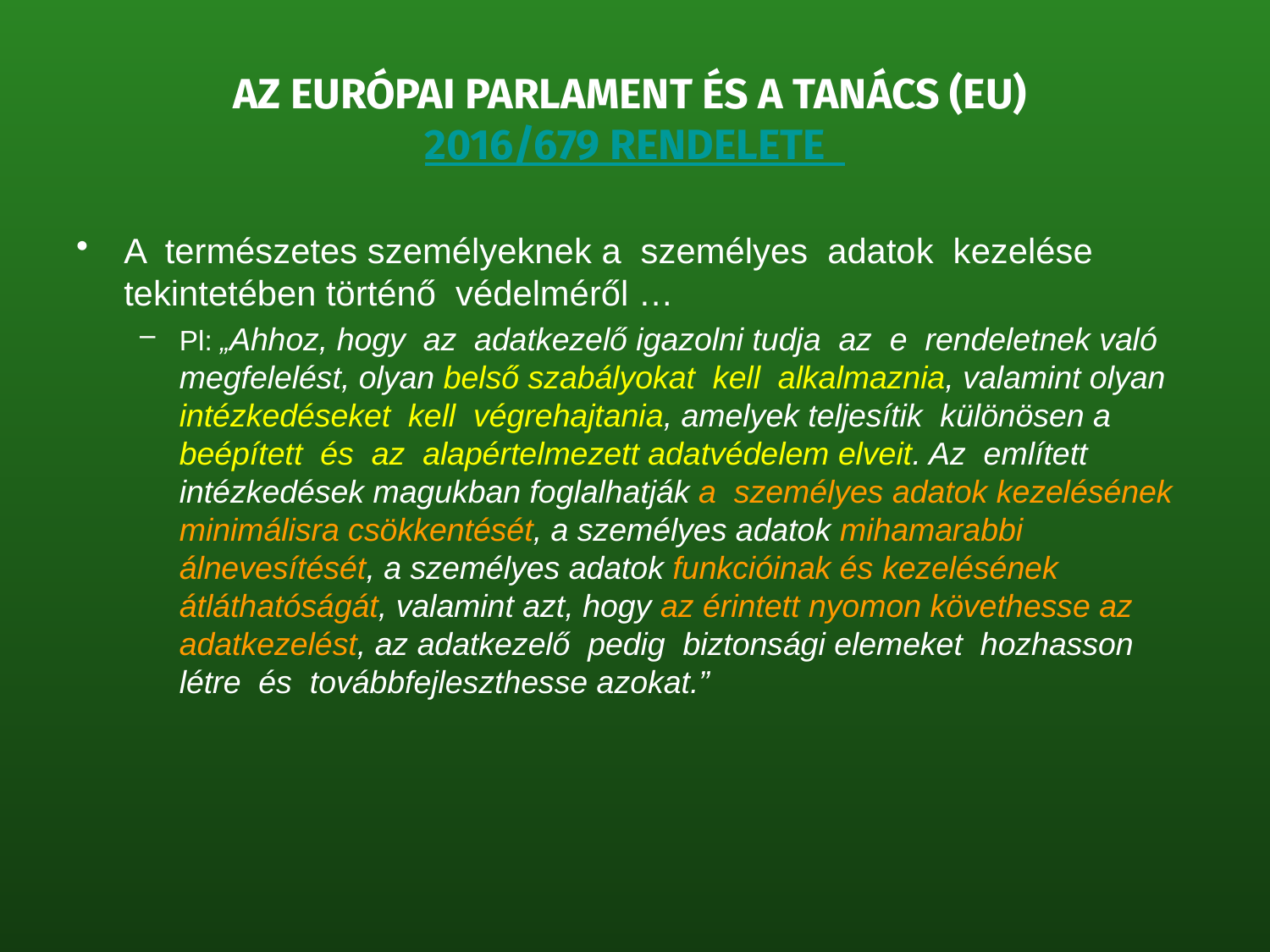

# AZ EURÓPAI PARLAMENT ÉS A TANÁCS (EU) 2016/679 RENDELETE
A  természetes személyeknek a  személyes  adatok  kezelése  tekintetében történő  védelméről …
Pl: „Ahhoz, hogy  az  adatkezelő igazolni tudja  az  e  rendeletnek való  megfelelést, olyan belső szabályokat  kell  alkalmaznia, valamint olyan  intézkedéseket  kell  végrehajtania, amelyek teljesítik  különösen a beépített  és  az  alapértelmezett adatvédelem elveit. Az  említett  intézkedések magukban foglalhatják a  személyes adatok kezelésének minimálisra csökkentését, a személyes adatok mihamarabbi álnevesítését, a személyes adatok funkcióinak és kezelésének átláthatóságát, valamint azt, hogy az érintett nyomon követhesse az adatkezelést, az adatkezelő  pedig  biztonsági elemeket  hozhasson létre  és  továbbfejleszthesse azokat.”